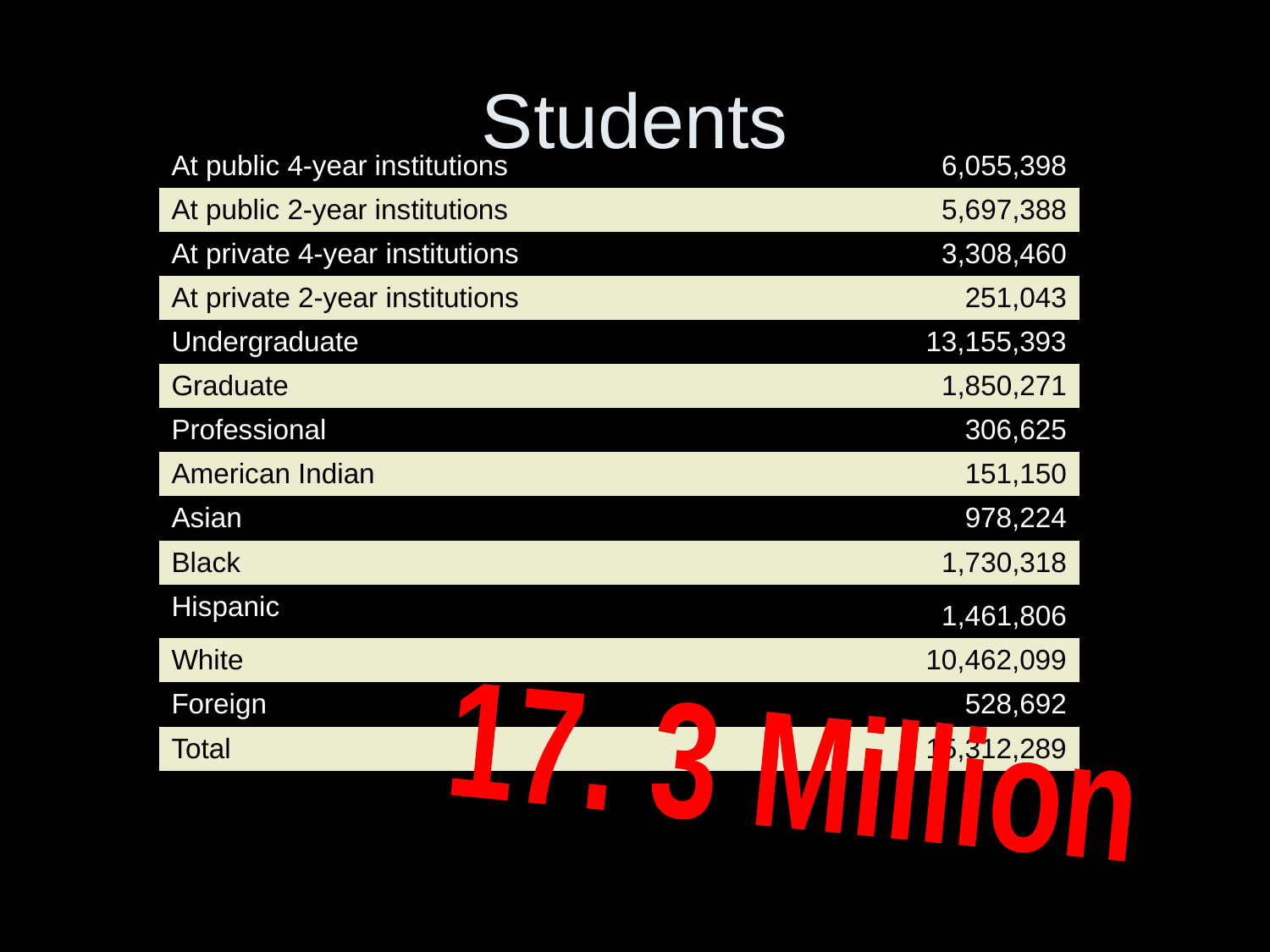

|  |  |
| --- | --- |
|  |  |
| At public 4-year institutions | 6,055,398 |
| At public 2-year institutions | 5,697,388 |
| At private 4-year institutions | 3,308,460 |
| At private 2-year institutions | 251,043 |
| Undergraduate | 13,155,393 |
| Graduate | 1,850,271 |
| Professional | 306,625 |
| American Indian | 151,150 |
| Asian | 978,224 |
| Black | 1,730,318 |
| Hispanic | 1,461,806 |
| White | 10,462,099 |
| Foreign | 528,692 |
| Total | 15,312,289 |
# Students
17. 3 Million